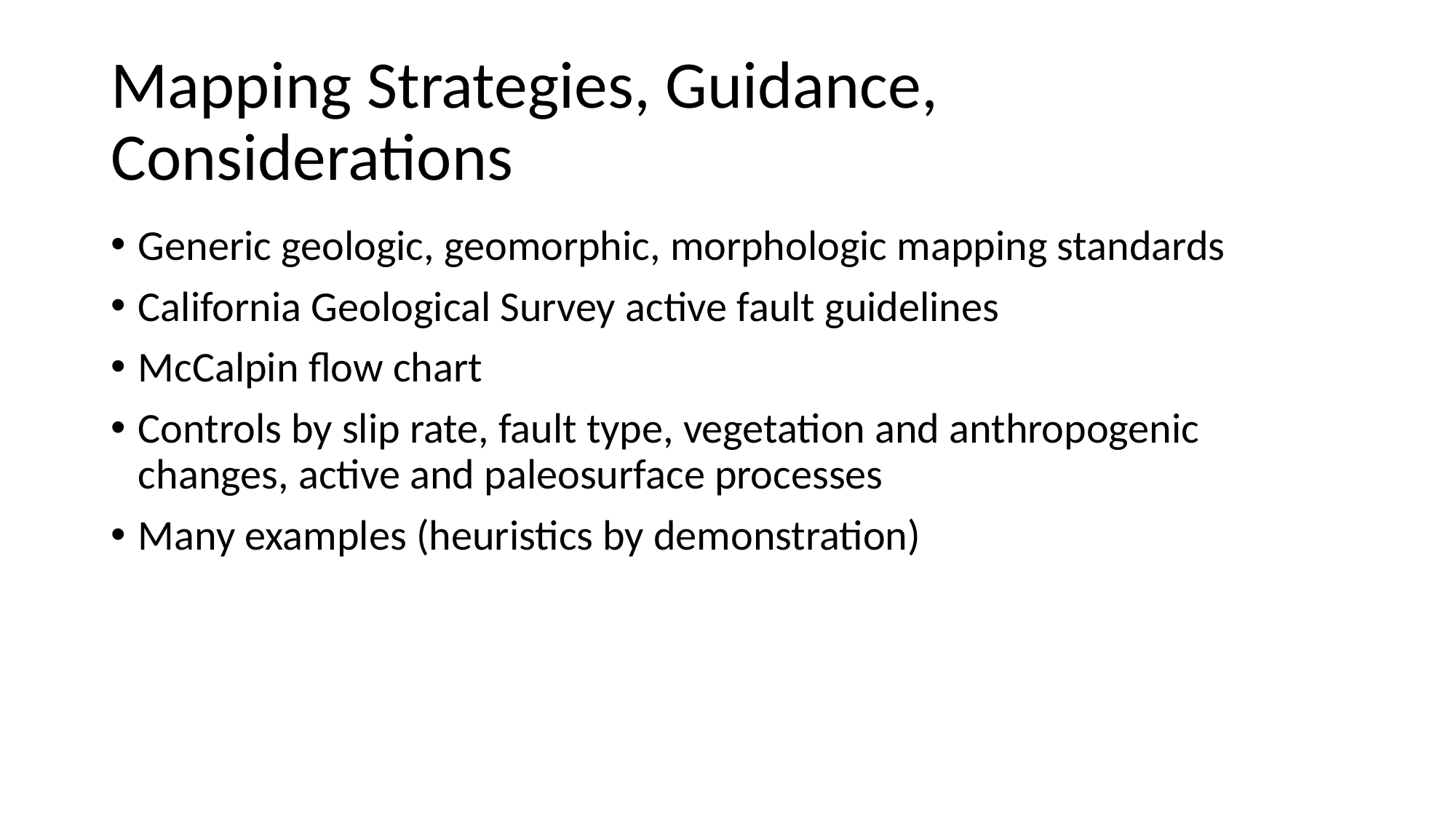

# Mapping Strategies, Guidance, Considerations
Generic geologic, geomorphic, morphologic mapping standards
California Geological Survey active fault guidelines
McCalpin flow chart
Controls by slip rate, fault type, vegetation and anthropogenic changes, active and paleosurface processes
Many examples (heuristics by demonstration)